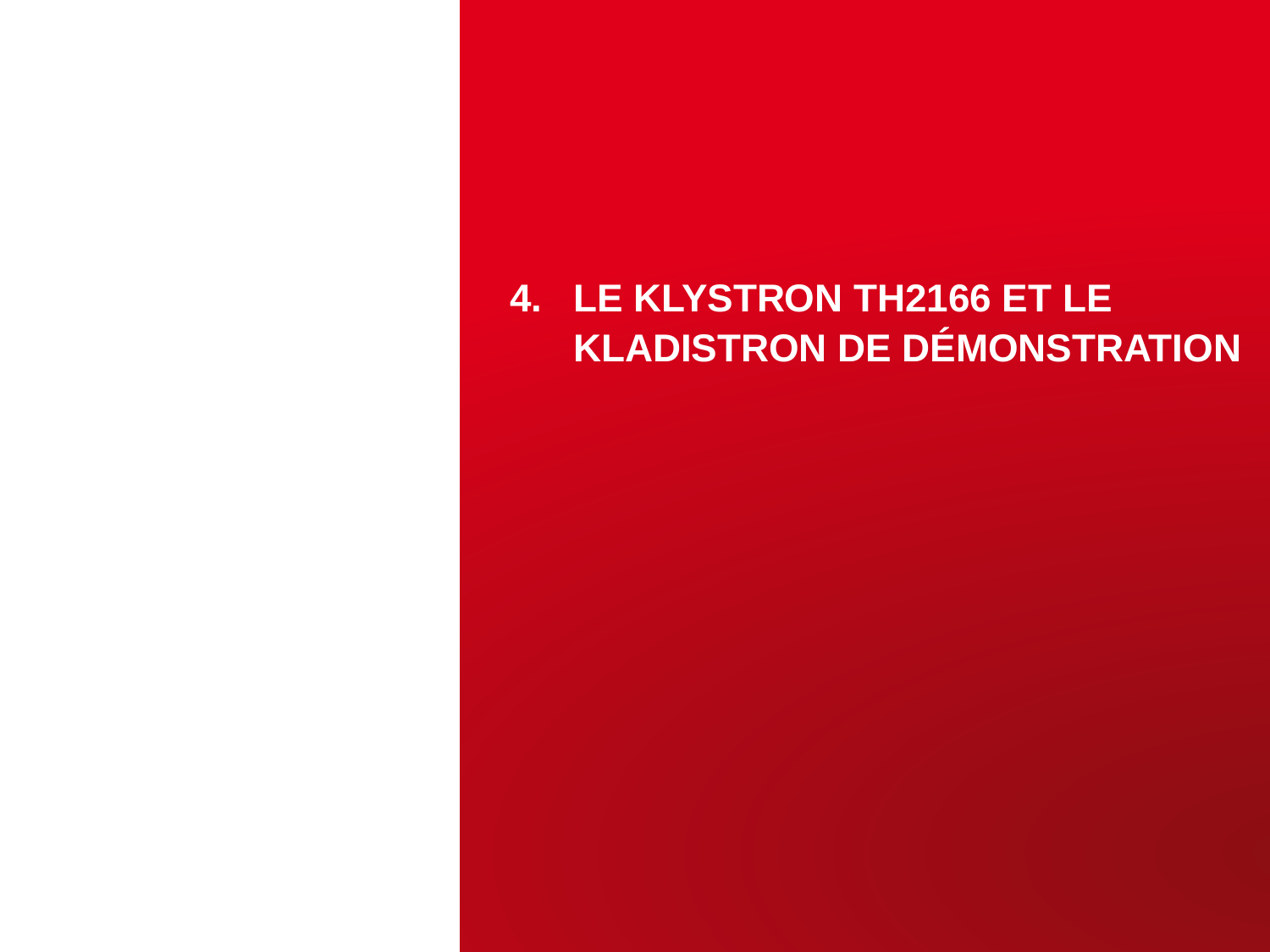

# Le klystron TH2166 et le kladistron de démonstration
14